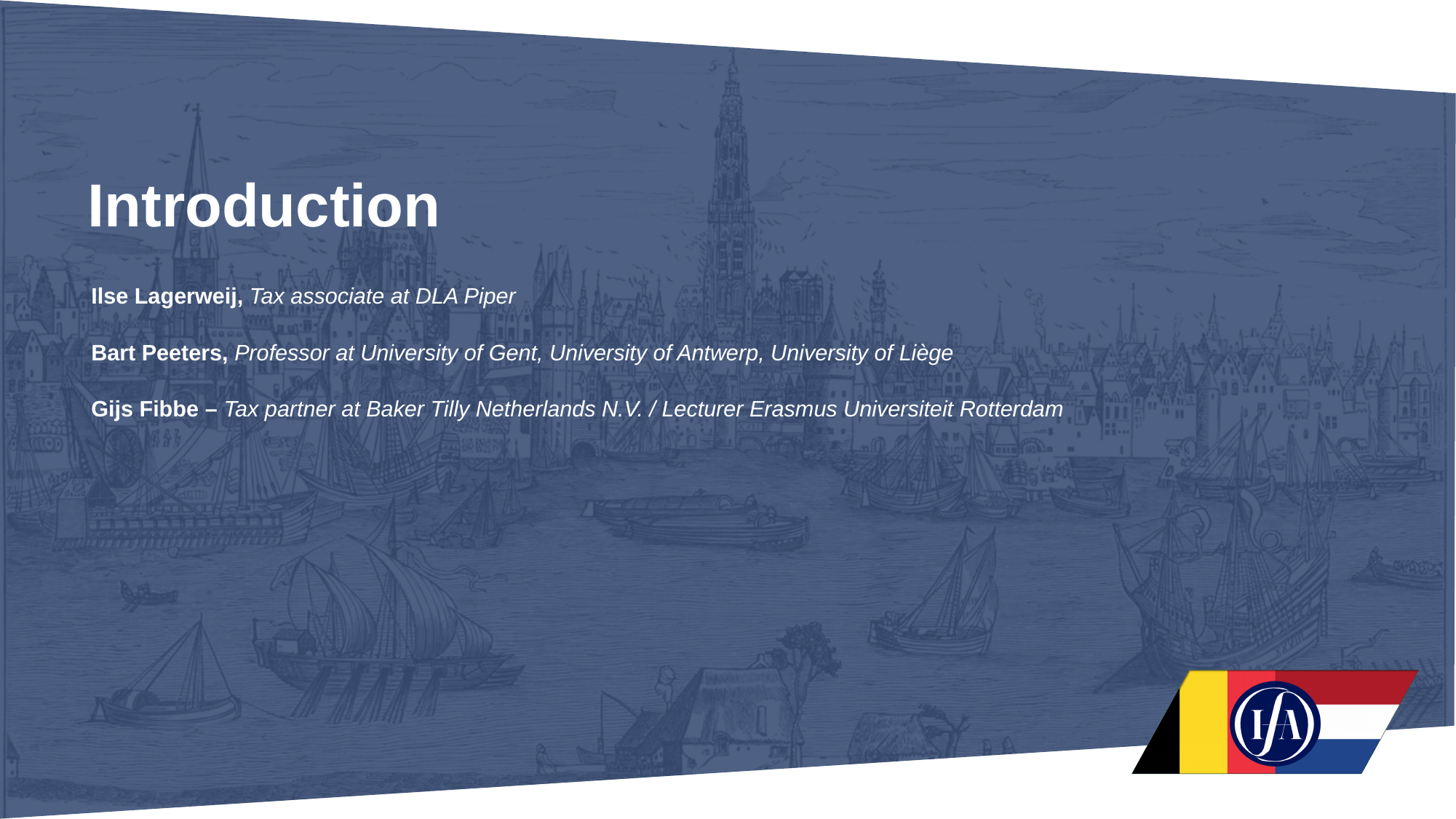

# Introduction

Ilse Lagerweij, Tax associate at DLA Piper

Bart Peeters, Professor at University of Gent, University of Antwerp, University of Liège

Gijs Fibbe – Tax partner at Baker Tilly Netherlands N.V. / Lecturer Erasmus Universiteit Rotterdam